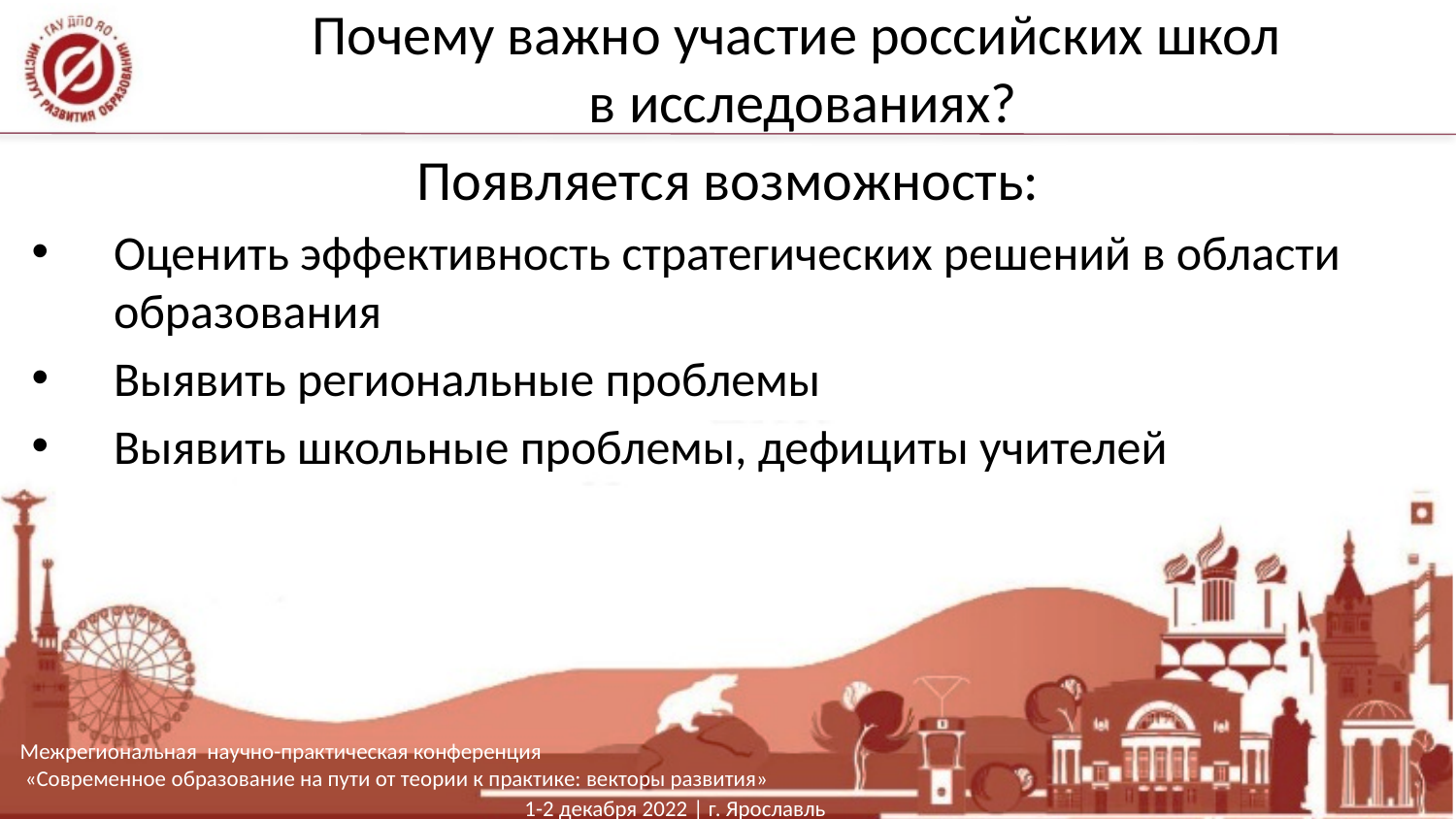

# Почему важно участие российских школ в исследованиях?
Появляется возможность:
Оценить эффективность стратегических решений в области образования
Выявить региональные проблемы
Выявить школьные проблемы, дефициты учителей